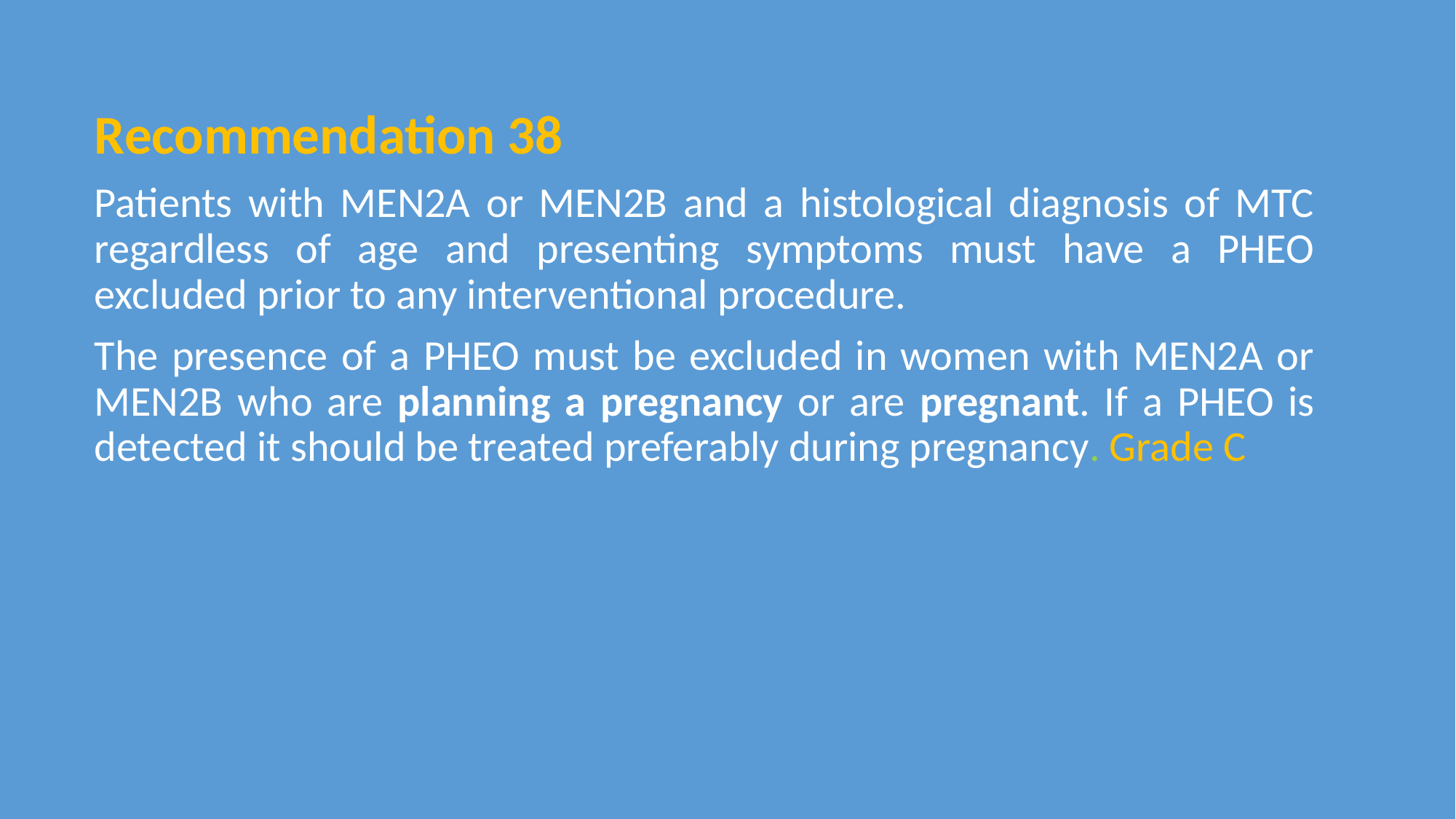

Recommendation 38
Patients with MEN2A or MEN2B and a histological diagnosis of MTC regardless of age and presenting symptoms must have a PHEO excluded prior to any interventional procedure.
The presence of a PHEO must be excluded in women with MEN2A or MEN2B who are planning a pregnancy or are pregnant. If a PHEO is detected it should be treated preferably during pregnancy. Grade C